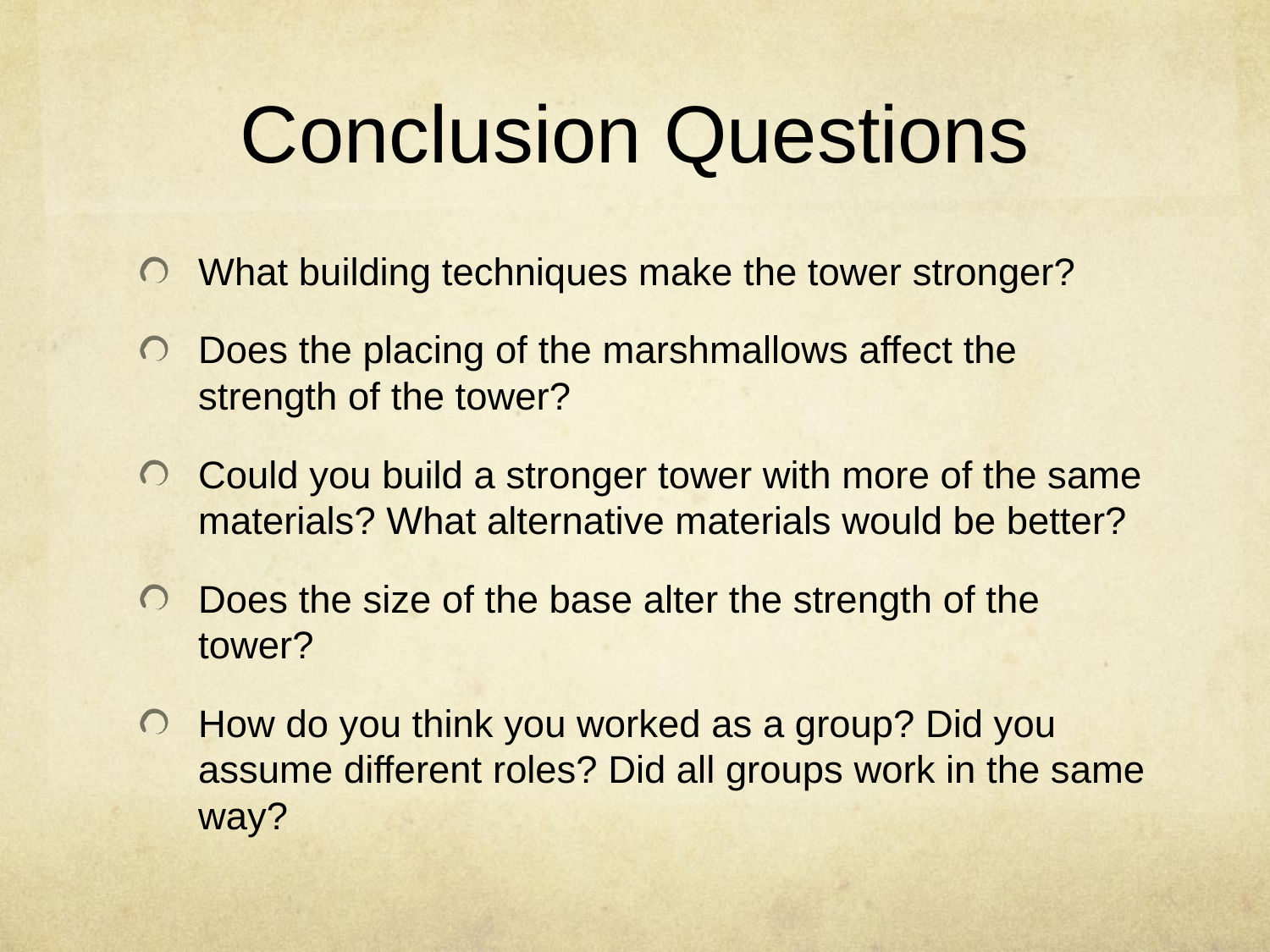

# Conclusion Questions
What building techniques make the tower stronger?
Does the placing of the marshmallows affect the strength of the tower?
Could you build a stronger tower with more of the same materials? What alternative materials would be better?
Does the size of the base alter the strength of the tower?
How do you think you worked as a group? Did you assume different roles? Did all groups work in the same way?